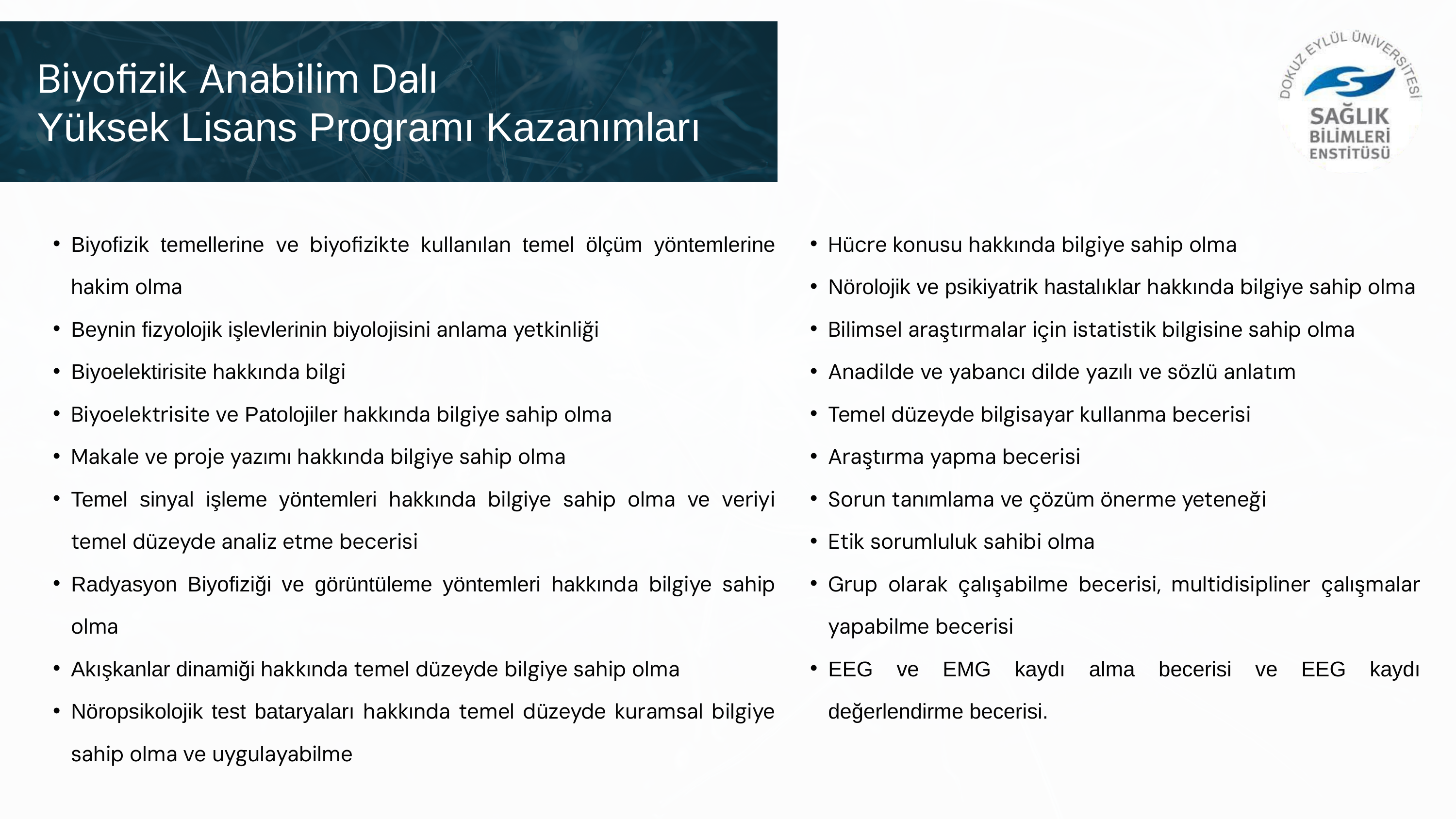

Biyofizik Anabilim Dalı
Yüksek Lisans Programı Kazanımları
Biyofizik temellerine ve biyofizikte kullanılan temel ölçüm yöntemlerine hakim olma
Beynin fizyolojik işlevlerinin biyolojisini anlama yetkinliği
Biyoelektirisite hakkında bilgi
Biyoelektrisite ve Patolojiler hakkında bilgiye sahip olma
Makale ve proje yazımı hakkında bilgiye sahip olma
Temel sinyal işleme yöntemleri hakkında bilgiye sahip olma ve veriyi temel düzeyde analiz etme becerisi
Radyasyon Biyofiziği ve görüntüleme yöntemleri hakkında bilgiye sahip olma
Akışkanlar dinamiği hakkında temel düzeyde bilgiye sahip olma
Nöropsikolojik test bataryaları hakkında temel düzeyde kuramsal bilgiye sahip olma ve uygulayabilme
Hücre konusu hakkında bilgiye sahip olma
Nörolojik ve psikiyatrik hastalıklar hakkında bilgiye sahip olma
Bilimsel araştırmalar için istatistik bilgisine sahip olma
Anadilde ve yabancı dilde yazılı ve sözlü anlatım
Temel düzeyde bilgisayar kullanma becerisi
Araştırma yapma becerisi
Sorun tanımlama ve çözüm önerme yeteneği
Etik sorumluluk sahibi olma
Grup olarak çalışabilme becerisi, multidisipliner çalışmalar yapabilme becerisi
EEG ve EMG kaydı alma becerisi ve EEG kaydı değerlendirme becerisi.